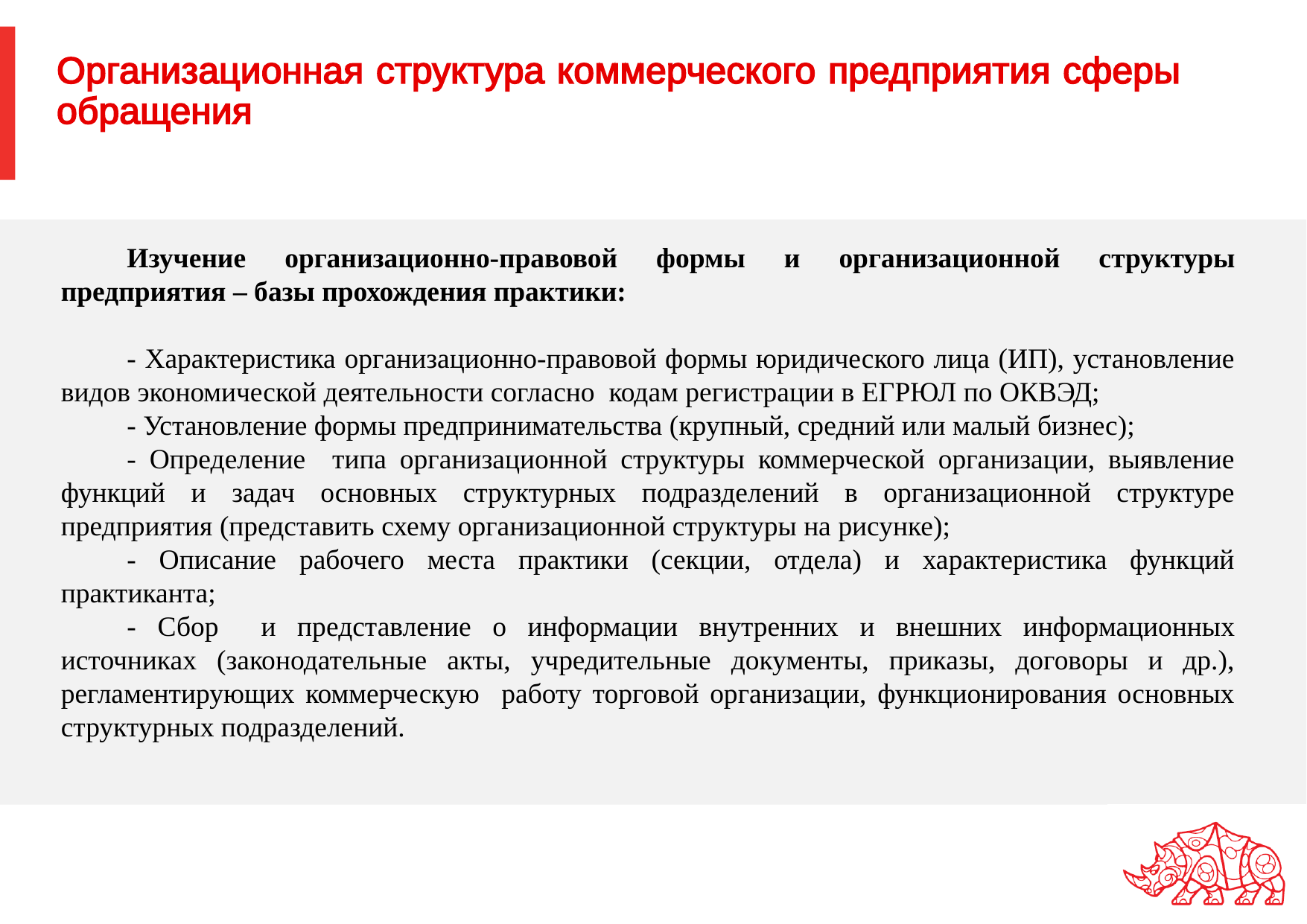

# Организационная структура коммерческого предприятия сферы обращения
Изучение организационно-правовой формы и организационной структуры предприятия – базы прохождения практики:

- Характеристика организационно-правовой формы юридического лица (ИП), установление видов экономической деятельности согласно  кодам регистрации в ЕГРЮЛ по ОКВЭД;
- Установление формы предпринимательства (крупный, средний или малый бизнес);
- Определение  типа организационной структуры коммерческой организации, выявление функций и задач основных структурных подразделений в организационной структуре предприятия (представить схему организационной структуры на рисунке);
- Описание рабочего места практики (секции, отдела) и характеристика функций практиканта;
- Сбор  и представление о информации внутренних и внешних информационных источниках (законодательные акты, учредительные документы, приказы, договоры и др.), регламентирующих коммерческую  работу торговой организации, функционирования основных структурных подразделений.